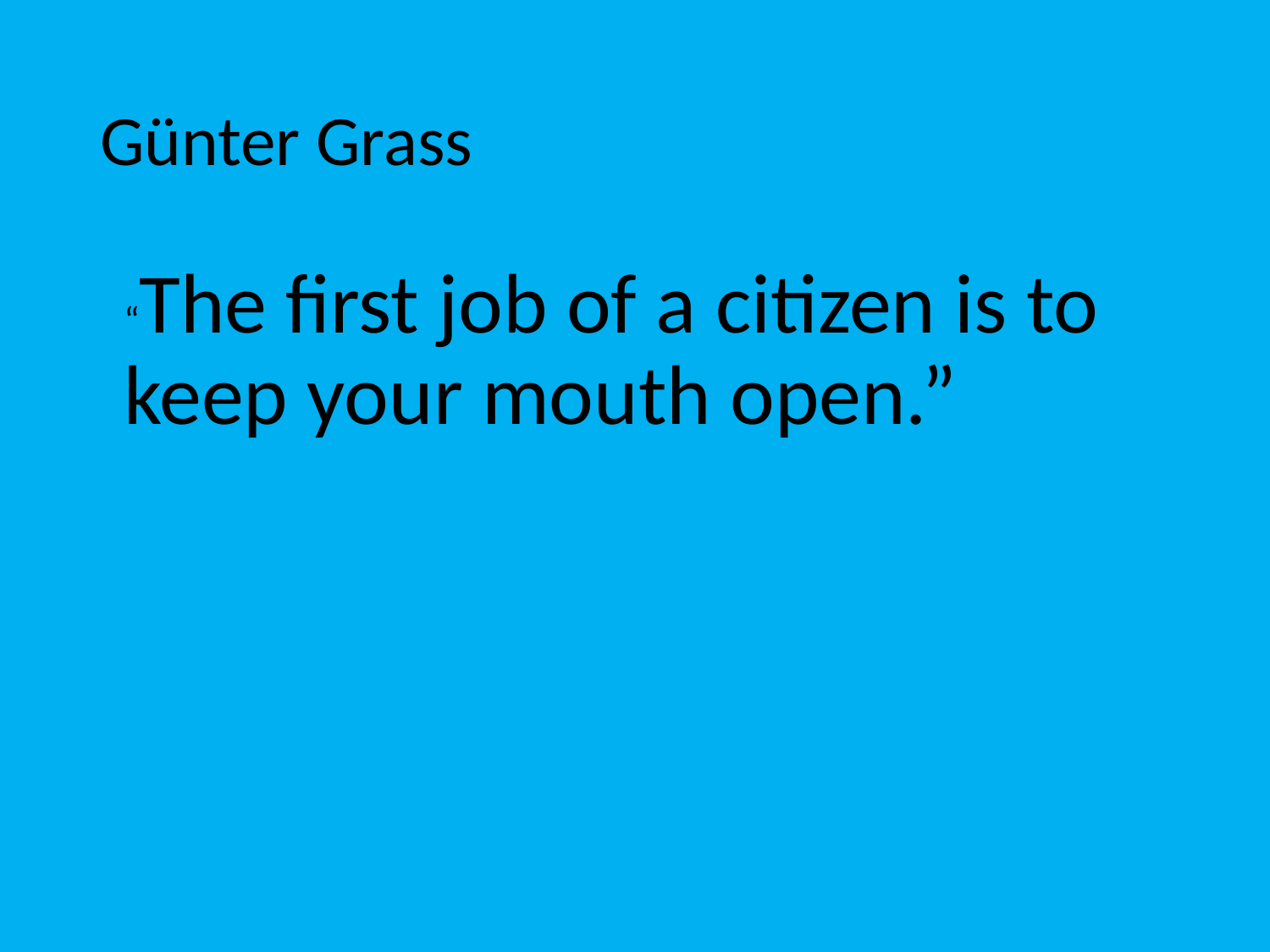

# Günter Grass
	“The first job of a citizen is to keep your mouth open.”